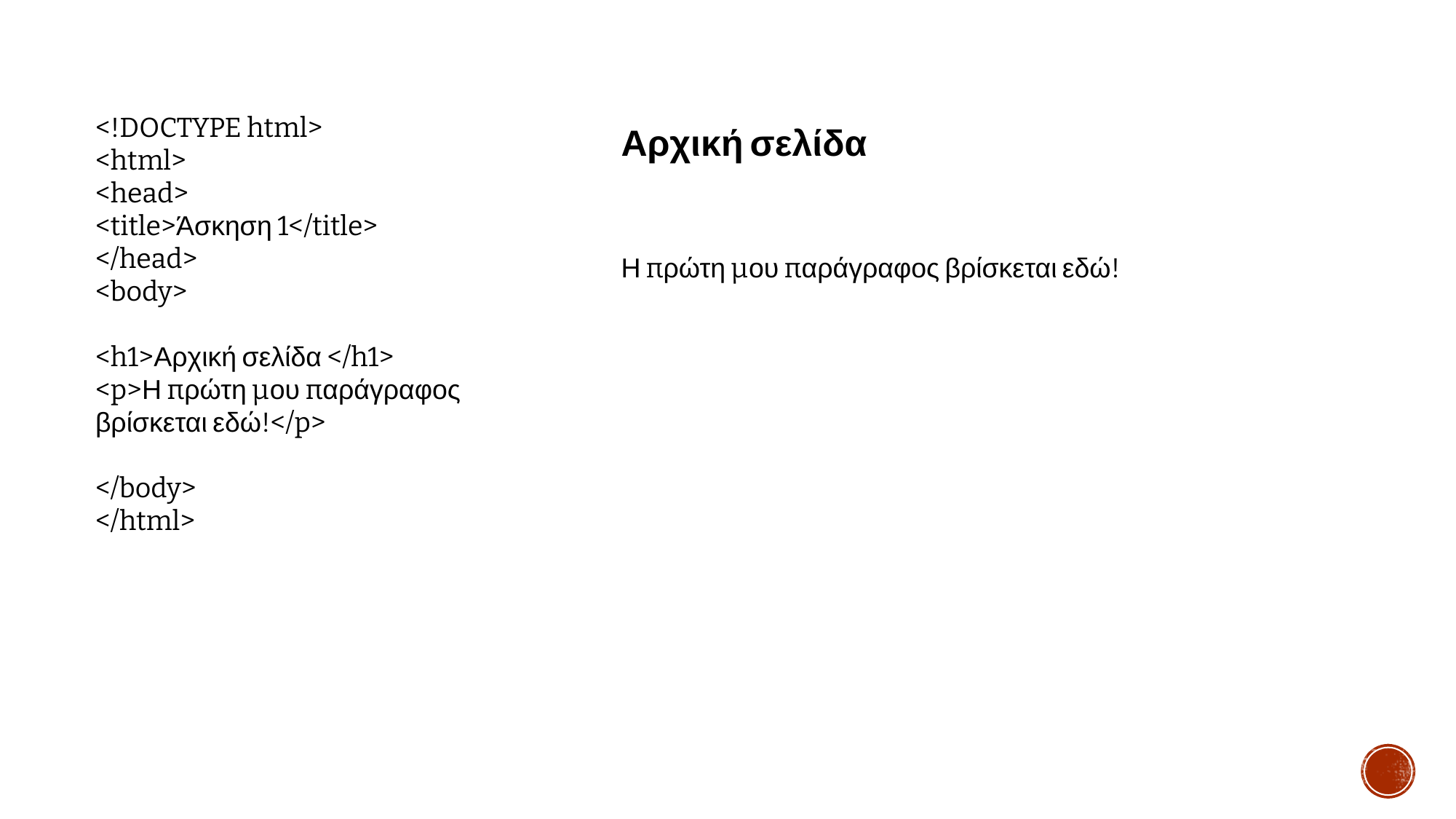

<!DOCTYPE html>
<html>
<head>
<title>Άσκηση 1</title>
</head>
<body>

<h1>Αρχική σελίδα </h1>
<p>Η πρώτη μου παράγραφος βρίσκεται εδώ!</p>

</body>
</html>
Αρχική σελίδα

Η πρώτη μου παράγραφος βρίσκεται εδώ!